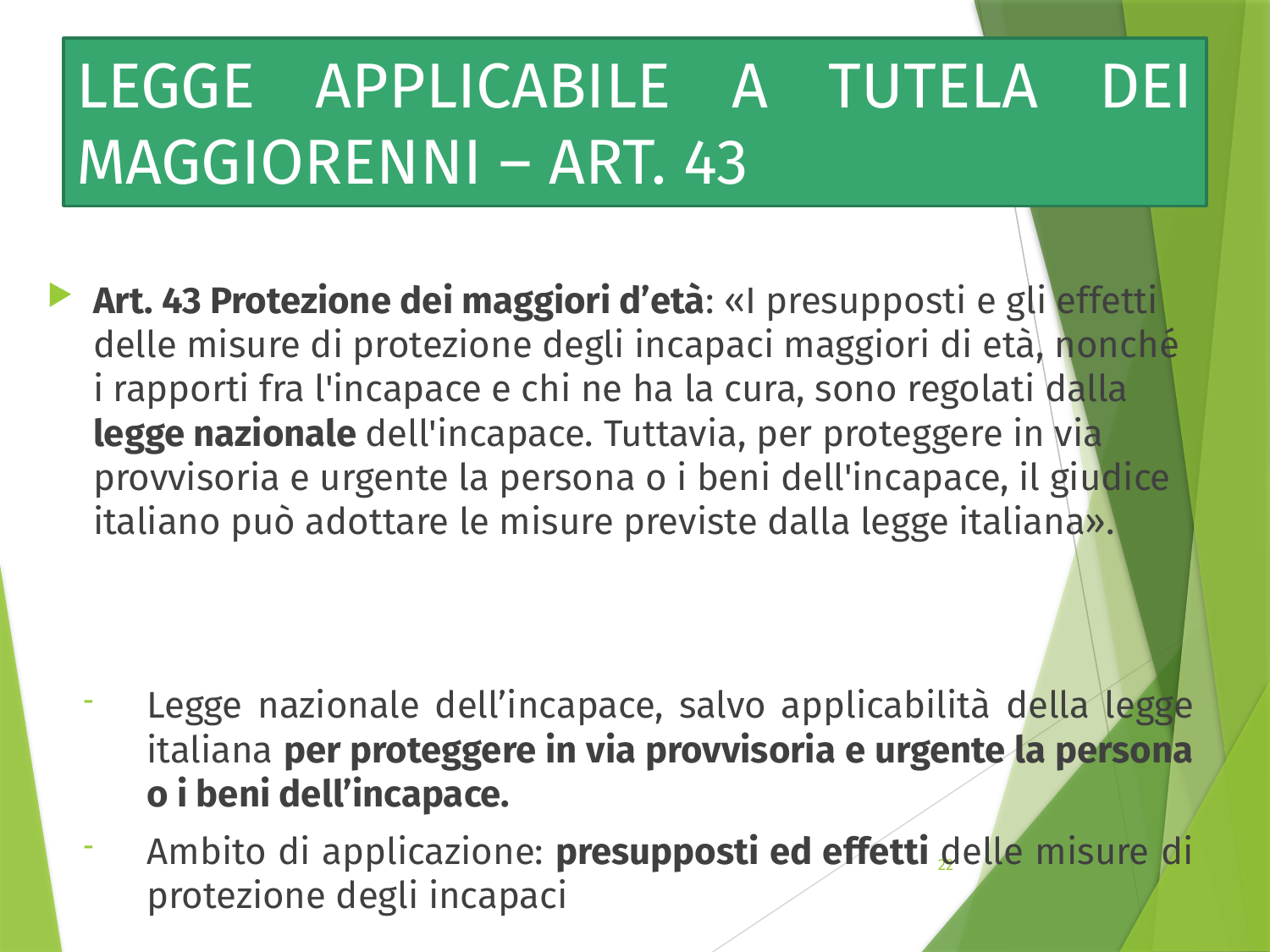

# LEGGE APPLICABILE A TUTELA DEI MAGGIORENNI – ART. 43

Art. 43 Protezione dei maggiori d’età: «I presupposti e gli effetti delle misure di protezione degli incapaci maggiori di età, nonché i rapporti fra l'incapace e chi ne ha la cura, sono regolati dalla legge nazionale dell'incapace. Tuttavia, per proteggere in via provvisoria e urgente la persona o i beni dell'incapace, il giudice italiano può adottare le misure previste dalla legge italiana».

Legge nazionale dell’incapace, salvo applicabilità della legge italiana per proteggere in via provvisoria e urgente la persona o i beni dell’incapace.
Ambito di applicazione: presupposti ed effetti delle misure di protezione degli incapaci

22